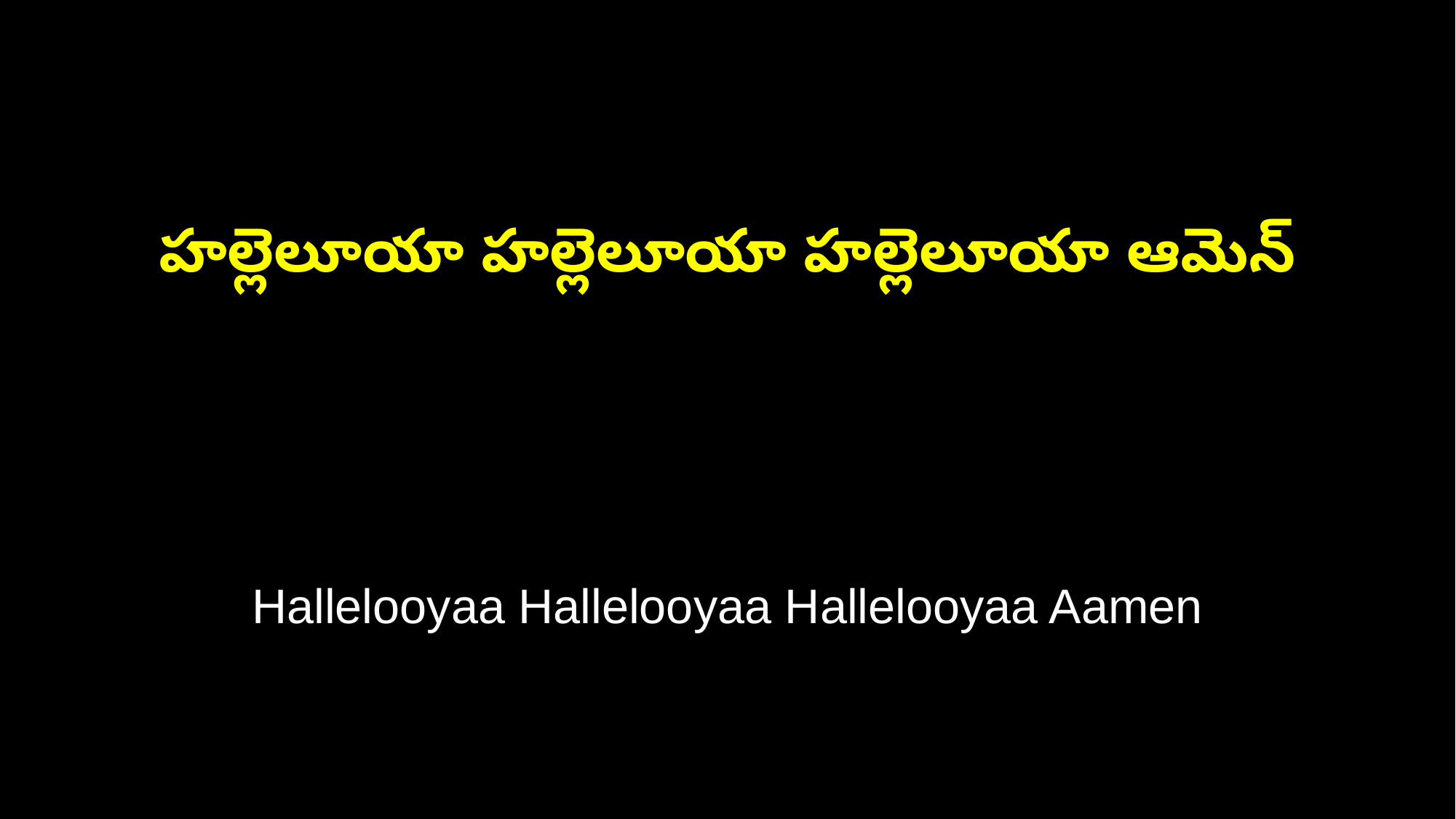

హల్లెలూయా హల్లెలూయా హల్లెలూయా ఆమెన్
Hallelooyaa Hallelooyaa Hallelooyaa Aamen